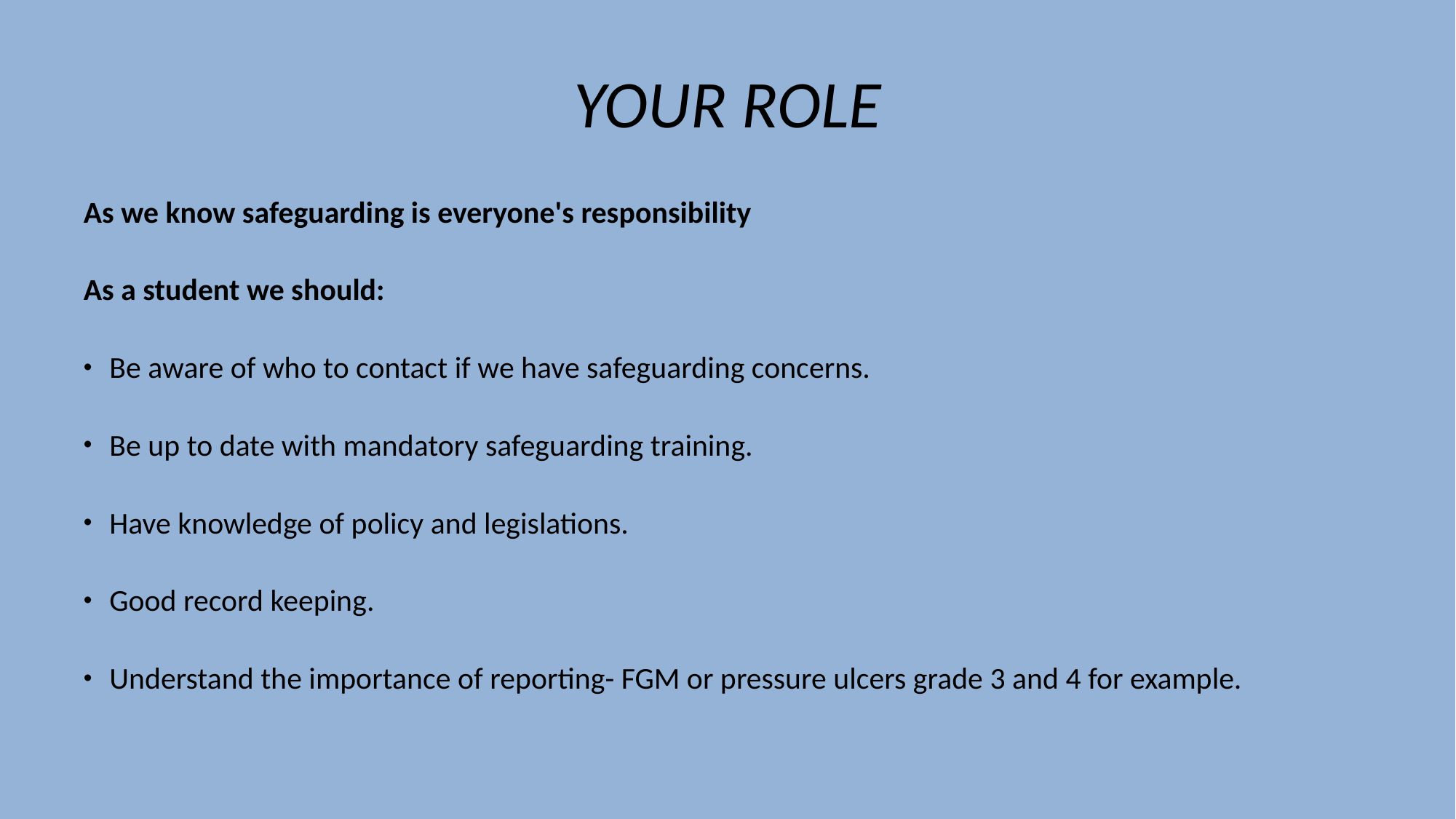

Your Role
As we know safeguarding is everyone's responsibility

As a student we should:

Be aware of who to contact if we have safeguarding concerns.

Be up to date with mandatory safeguarding training.

Have knowledge of policy and legislations.

Good record keeping.

Understand the importance of reporting- FGM or pressure ulcers grade 3 and 4 for example.